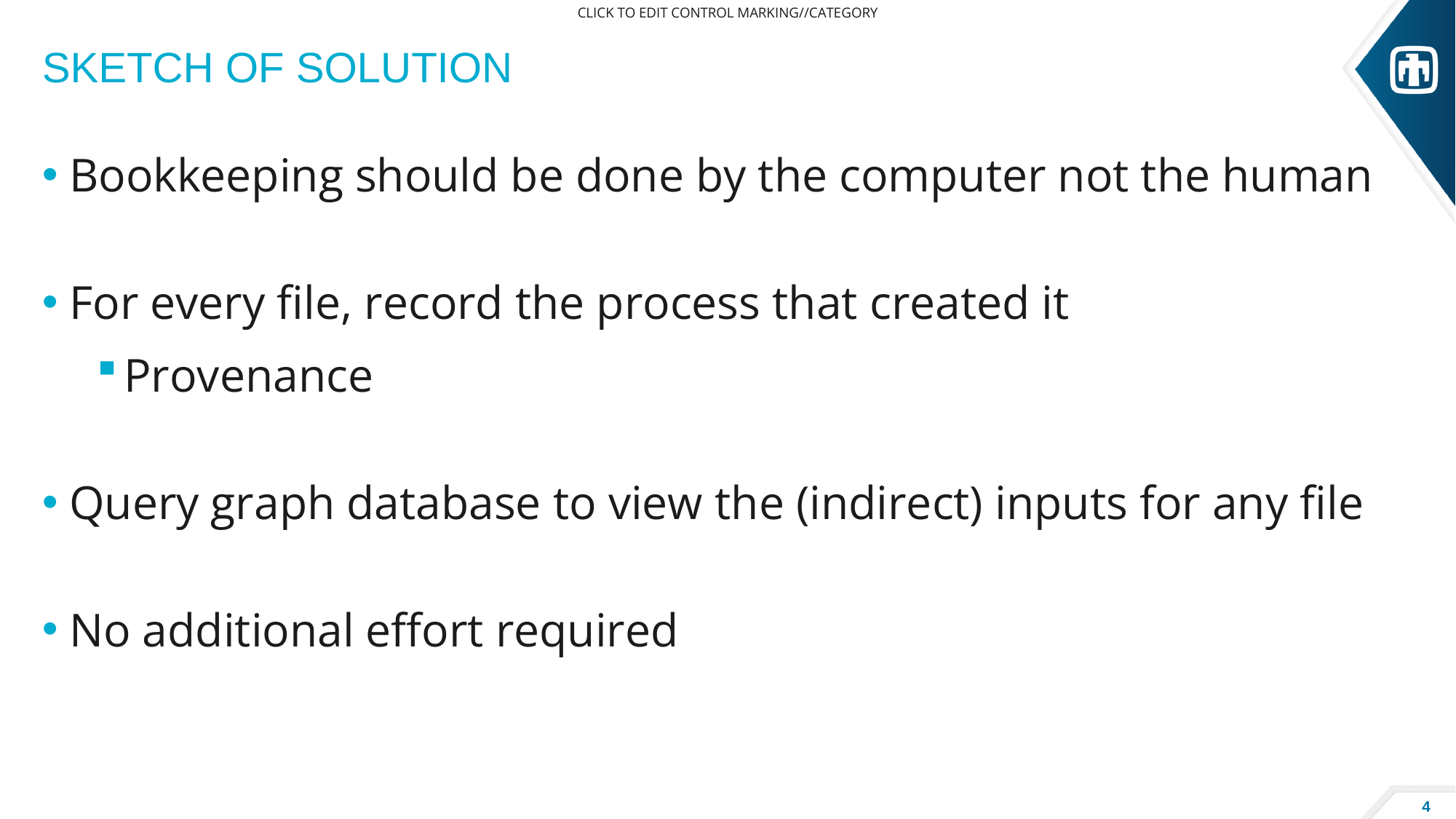

CLICK TO EDIT CONTROL MARKING//CATEGORY
# Sketch of solution
Bookkeeping should be done by the computer not the human
For every file, record the process that created it
Provenance
Query graph database to view the (indirect) inputs for any file
No additional effort required
4